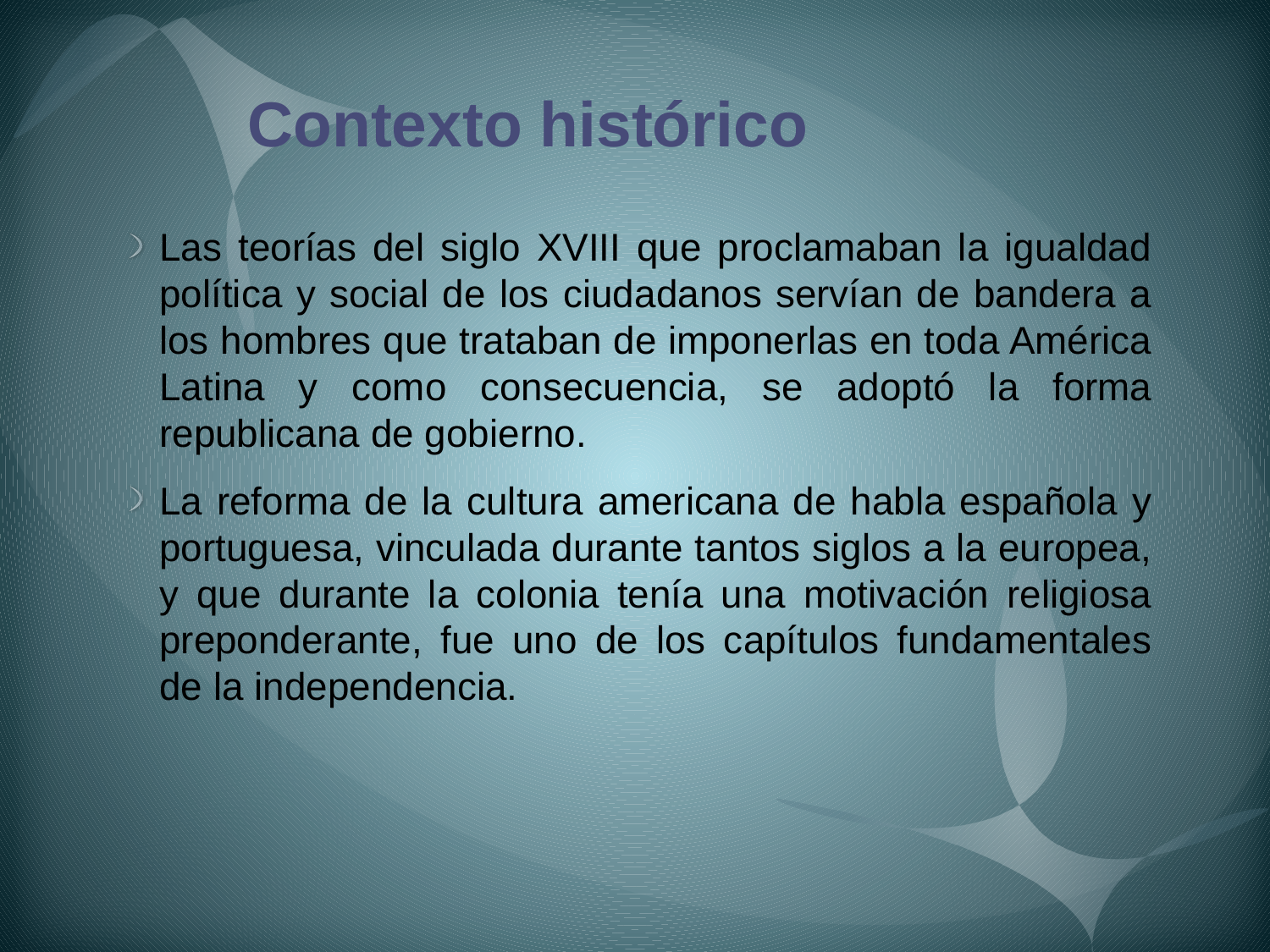

# Contexto histórico
Las teorías del siglo XVIII que proclamaban la igualdad política y social de los ciudadanos servían de bandera a los hombres que trataban de imponerlas en toda América Latina y como consecuencia, se adoptó la forma republicana de gobierno.
La reforma de la cultura americana de habla española y portuguesa, vinculada durante tantos siglos a la europea, y que durante la colonia tenía una motivación religiosa preponderante, fue uno de los capítulos fundamentales de la independencia.